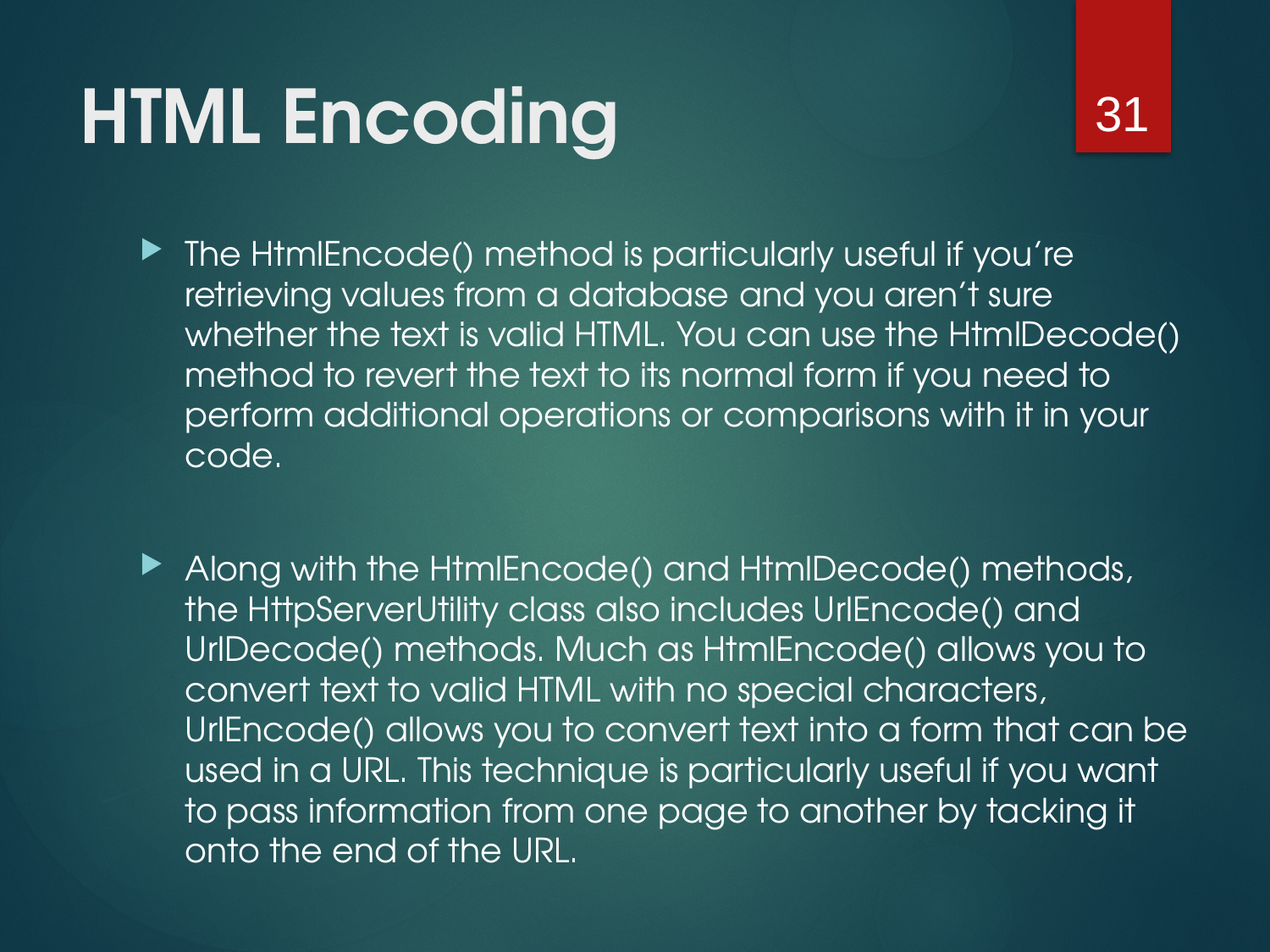

31
# HTML Encoding

The HtmlEncode() method is particularly useful if you’re retrieving values from a database and you aren’t sure whether the text is valid HTML. You can use the HtmlDecode() method to revert the text to its normal form if you need to perform additional operations or comparisons with it in your code.

Along with the HtmlEncode() and HtmlDecode() methods, the HttpServerUtility class also includes UrlEncode() and UrlDecode() methods. Much as HtmlEncode() allows you to convert text to valid HTML with no special characters, UrlEncode() allows you to convert text into a form that can be used in a URL. This technique is particularly useful if you want to pass information from one page to another by tacking it onto the end of the URL.